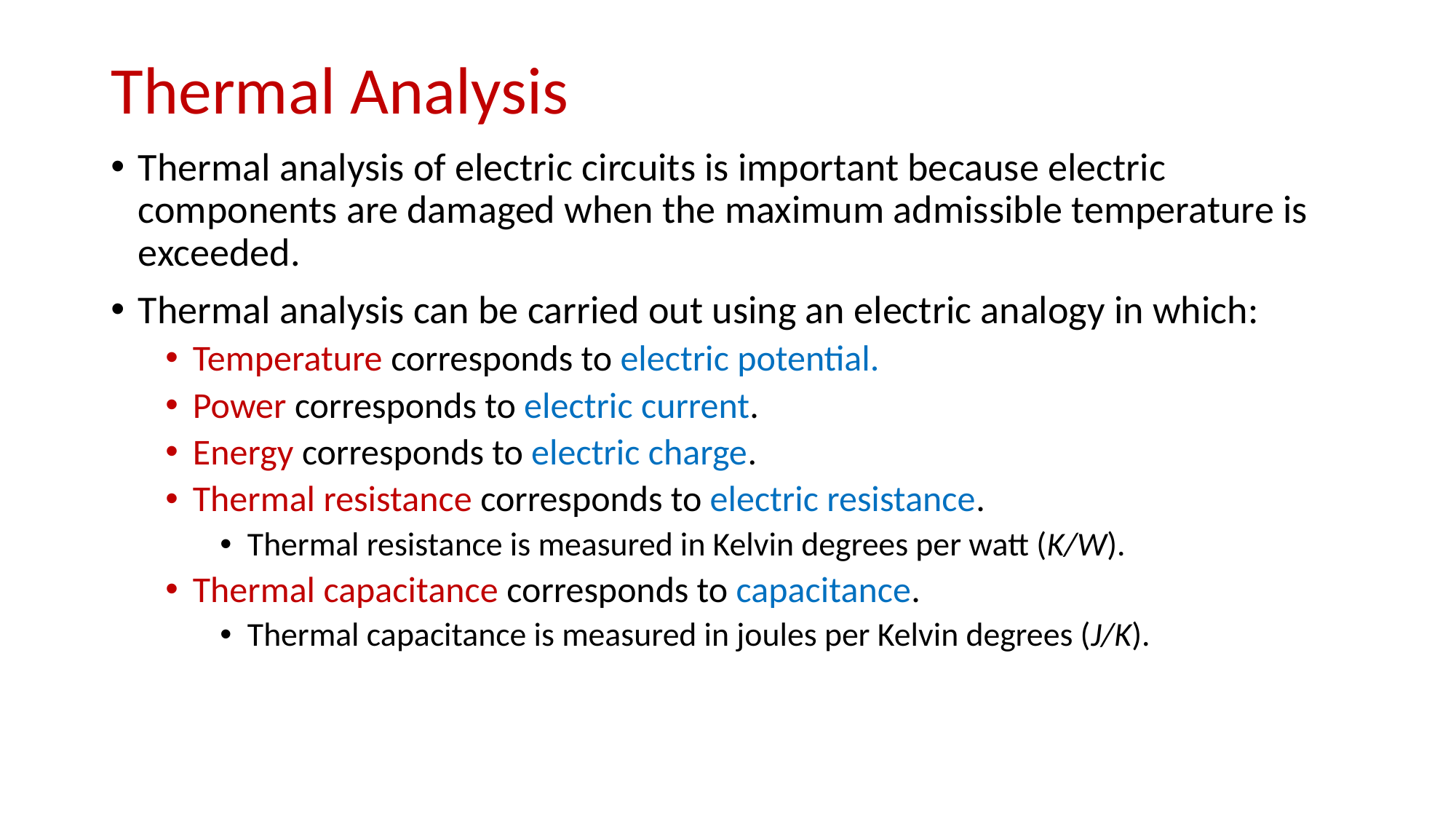

# Thermal Analysis
Thermal analysis of electric circuits is important because electric components are damaged when the maximum admissible temperature is exceeded.
Thermal analysis can be carried out using an electric analogy in which:
Temperature corresponds to electric potential.
Power corresponds to electric current.
Energy corresponds to electric charge.
Thermal resistance corresponds to electric resistance.
Thermal resistance is measured in Kelvin degrees per watt (K/W).
Thermal capacitance corresponds to capacitance.
Thermal capacitance is measured in joules per Kelvin degrees (J/K).